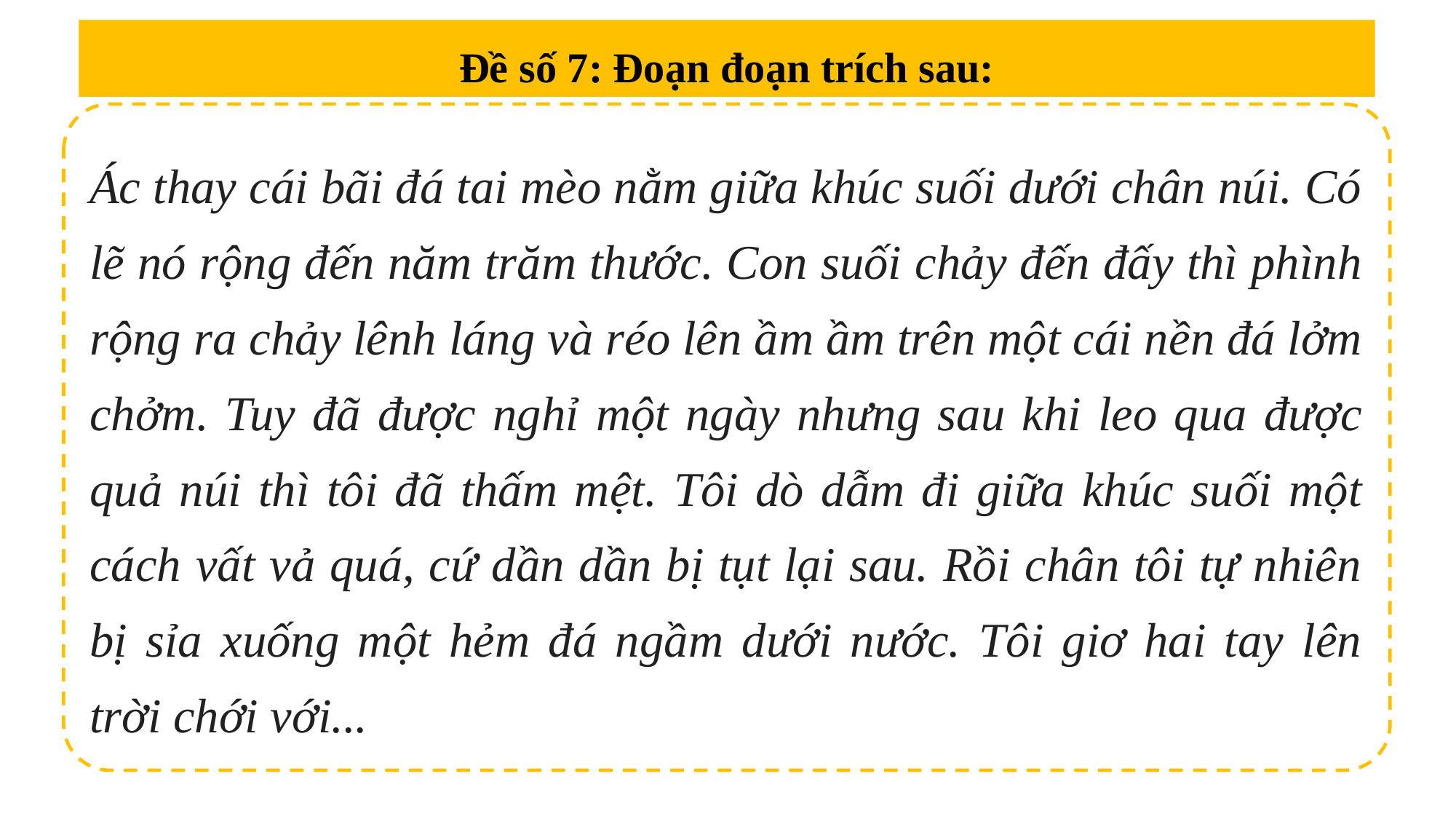

Đề số 7: Đoạn đoạn trích sau:

Ác thay cái bãi đá tai mèo nằm giữa khúc suối dưới chân núi. Có lẽ nó rộng đến năm trăm thước. Con suối chảy đến đấy thì phình rộng ra chảy lênh láng và réo lên ầm ầm trên một cái nền đá lởm chởm. Tuy đã được nghỉ một ngày nhưng sau khi leo qua được quả núi thì tôi đã thấm mệt. Tôi dò dẫm đi giữa khúc suối một cách vất vả quá, cứ dần dần bị tụt lại sau. Rồi chân tôi tự nhiên bị sỉa xuống một hẻm đá ngầm dưới nước. Tôi giơ hai tay lên trời chới với...